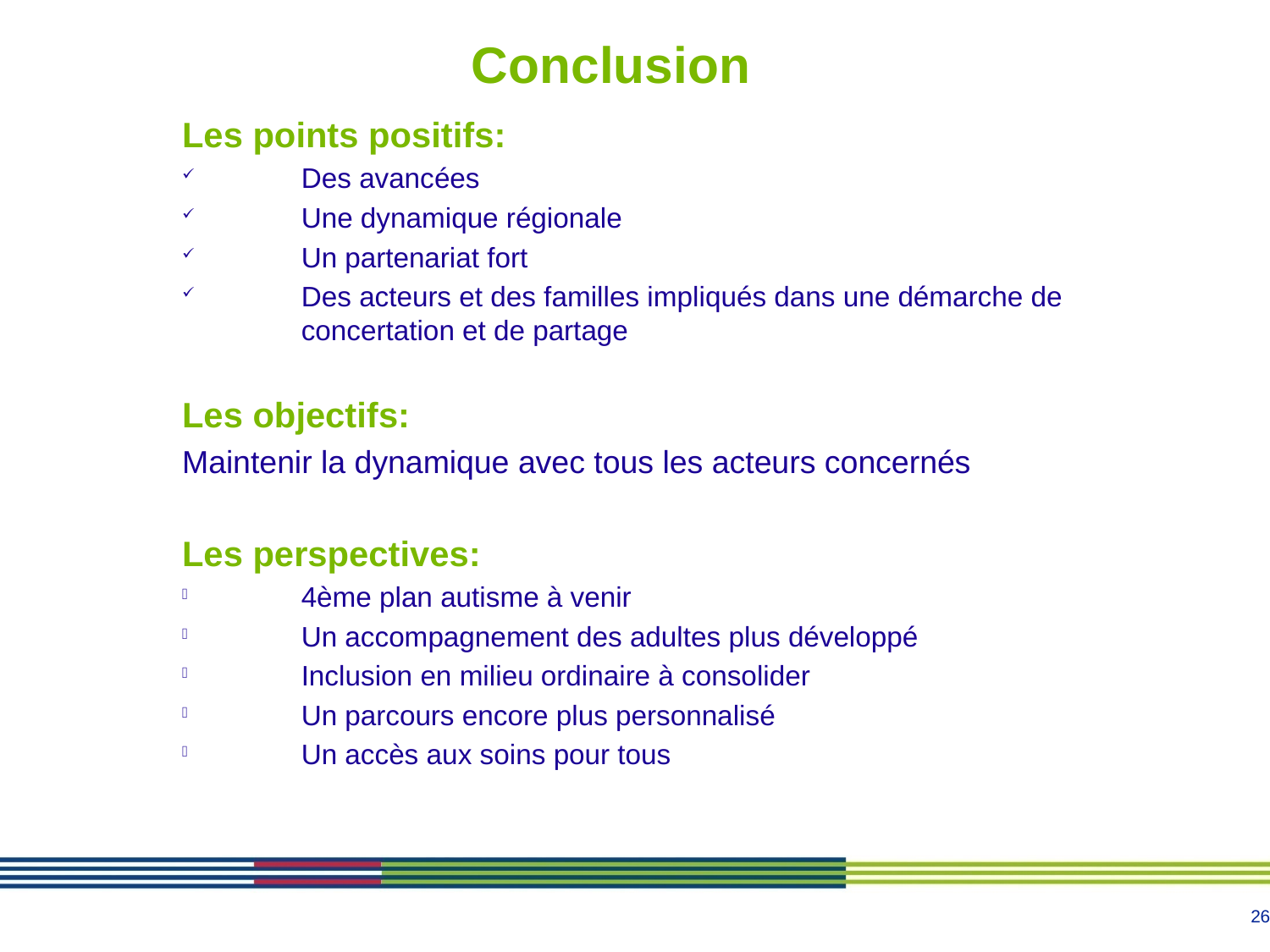

# Conclusion
Les points positifs:
Des avancées
Une dynamique régionale
Un partenariat fort
Des acteurs et des familles impliqués dans une démarche de concertation et de partage

Les objectifs:
Maintenir la dynamique avec tous les acteurs concernés

Les perspectives:
4ème plan autisme à venir
Un accompagnement des adultes plus développé
Inclusion en milieu ordinaire à consolider
Un parcours encore plus personnalisé
Un accès aux soins pour tous